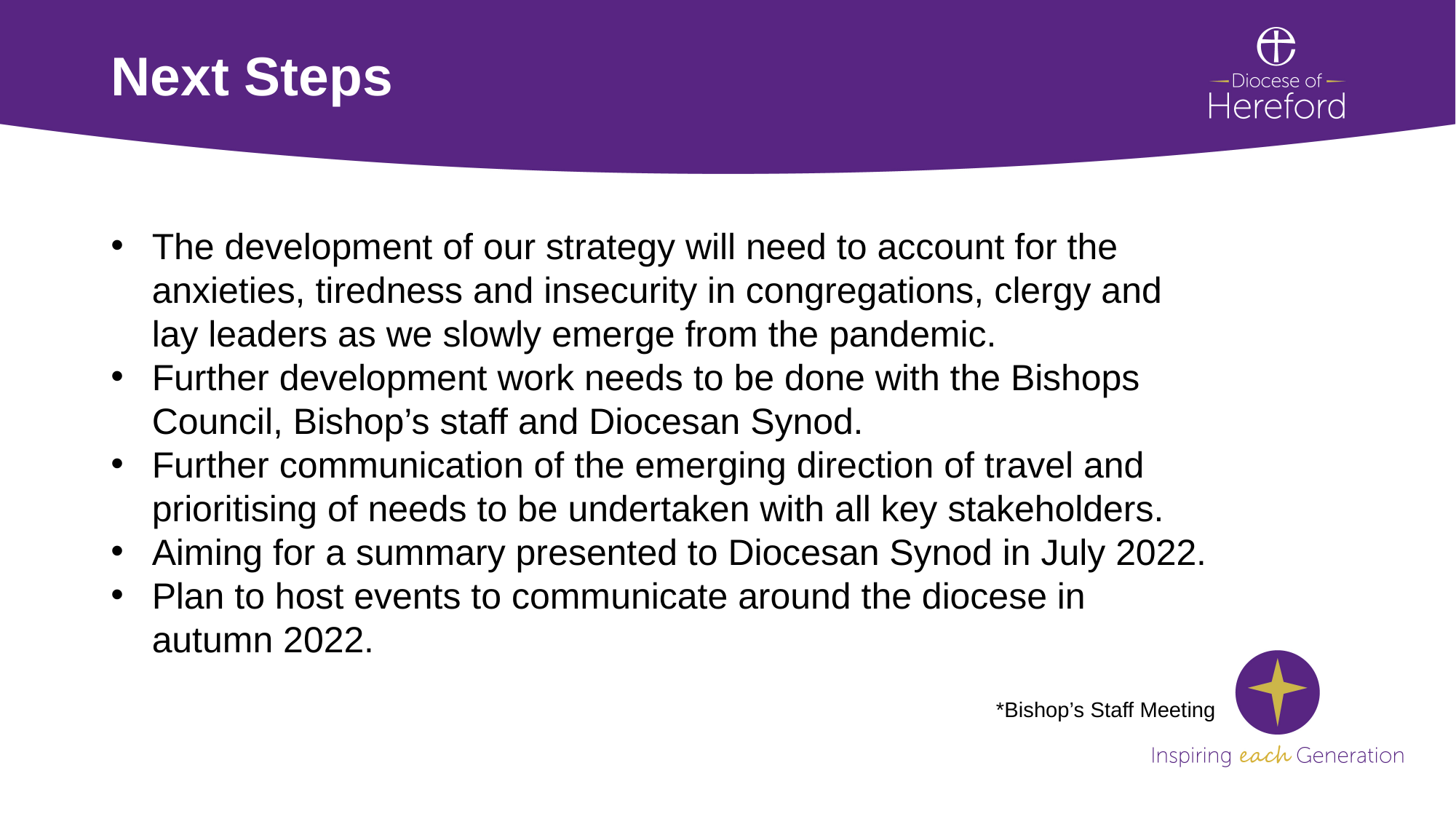

# Next Steps
The development of our strategy will need to account for the anxieties, tiredness and insecurity in congregations, clergy and lay leaders as we slowly emerge from the pandemic.
Further development work needs to be done with the Bishops Council, Bishop’s staff and Diocesan Synod.
Further communication of the emerging direction of travel and prioritising of needs to be undertaken with all key stakeholders.
Aiming for a summary presented to Diocesan Synod in July 2022.
Plan to host events to communicate around the diocese in autumn 2022.

*Bishop’s Staff Meeting